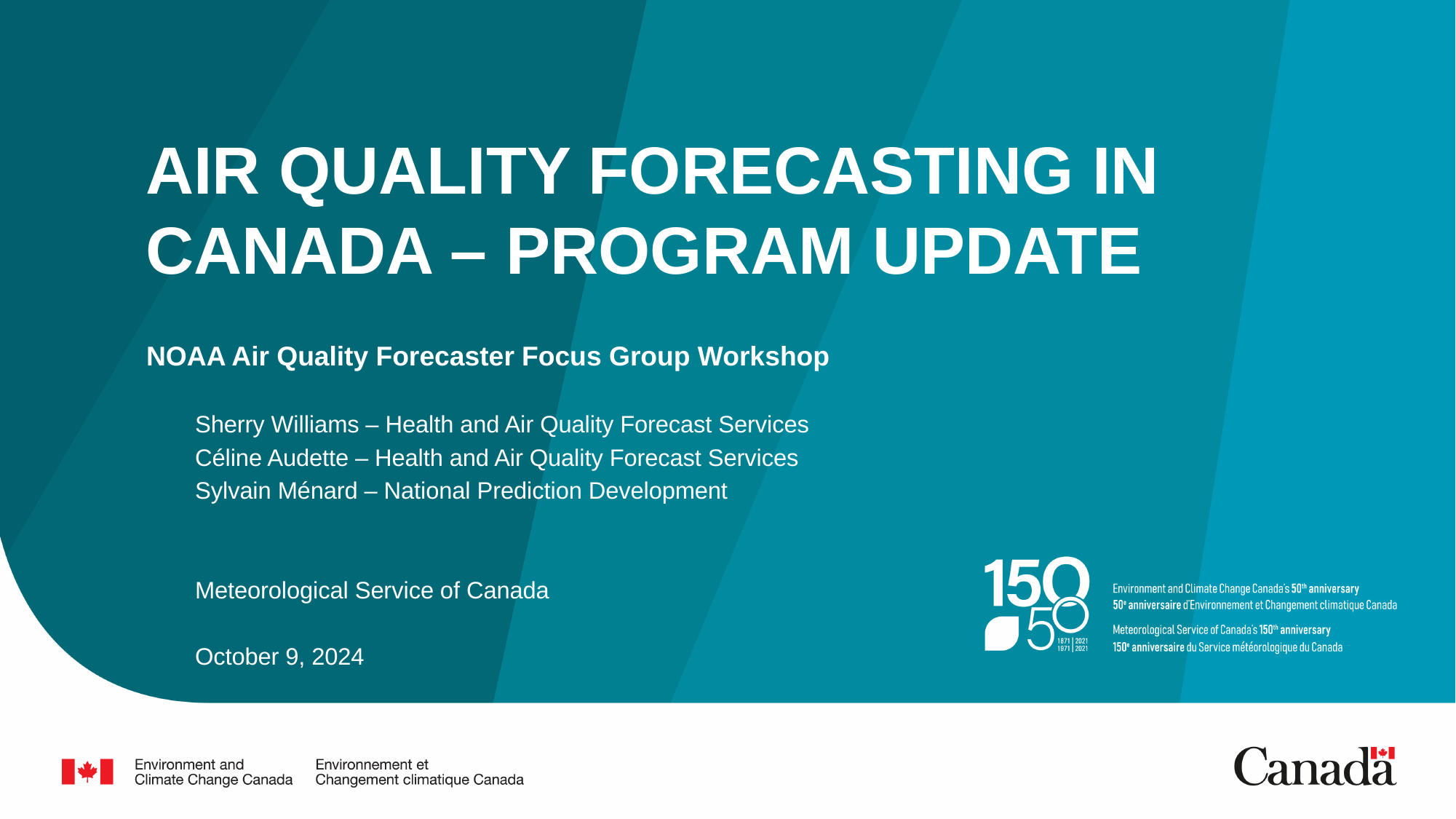

# Air Quality Forecasting in Canada – Program update

NOAA Air Quality Forecaster Focus Group Workshop

Sherry Williams – Health and Air Quality Forecast Services
Céline Audette – Health and Air Quality Forecast Services
Sylvain Ménard – National Prediction Development

Meteorological Service of Canada

October 9, 2024